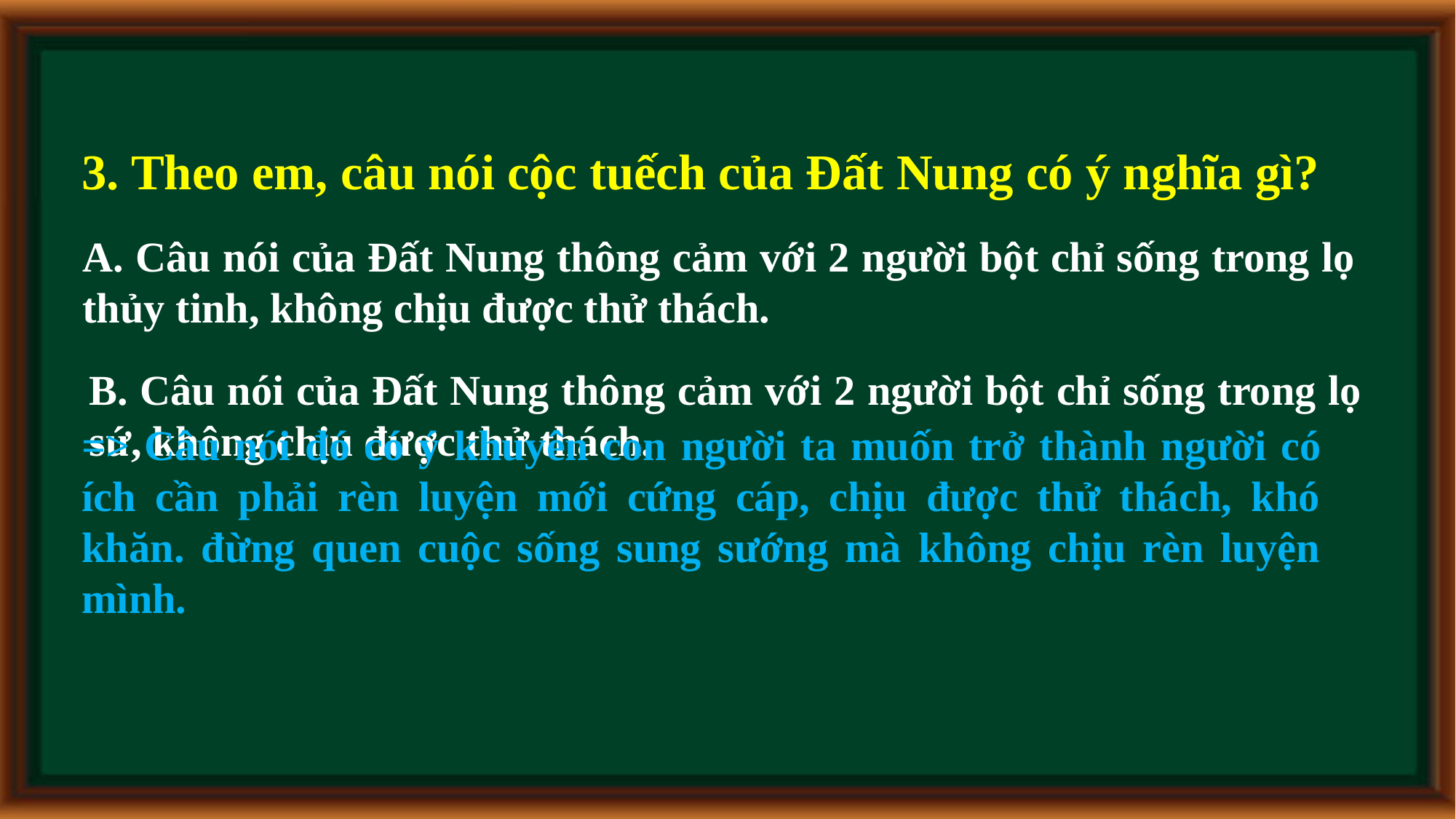

3. Theo em, câu nói cộc tuếch của Đất Nung có ý nghĩa gì?
A. Câu nói của Đất Nung thông cảm với 2 người bột chỉ sống trong lọ thủy tinh, không chịu được thử thách.
B. Câu nói của Đất Nung thông cảm với 2 người bột chỉ sống trong lọ sứ, không chịu được thử thách.
=> Câu nói đó có ý khuyên con người ta muốn trở thành người có ích cần phải rèn luyện mới cứng cáp, chịu được thử thách, khó khăn. đừng quen cuộc sống sung sướng mà không chịu rèn luyện mình.